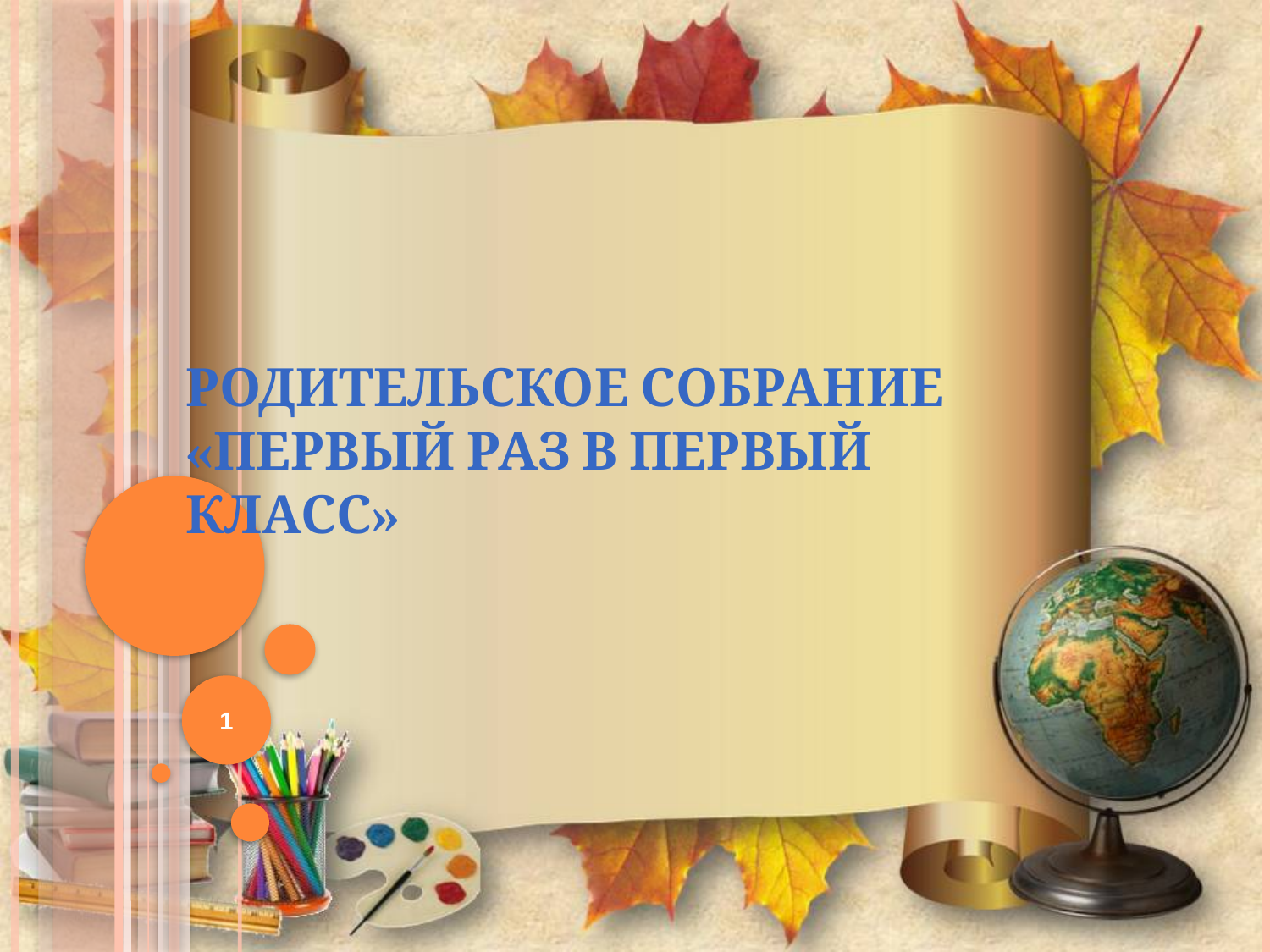

# Родительское собрание «Первый раз в первый класс»
1